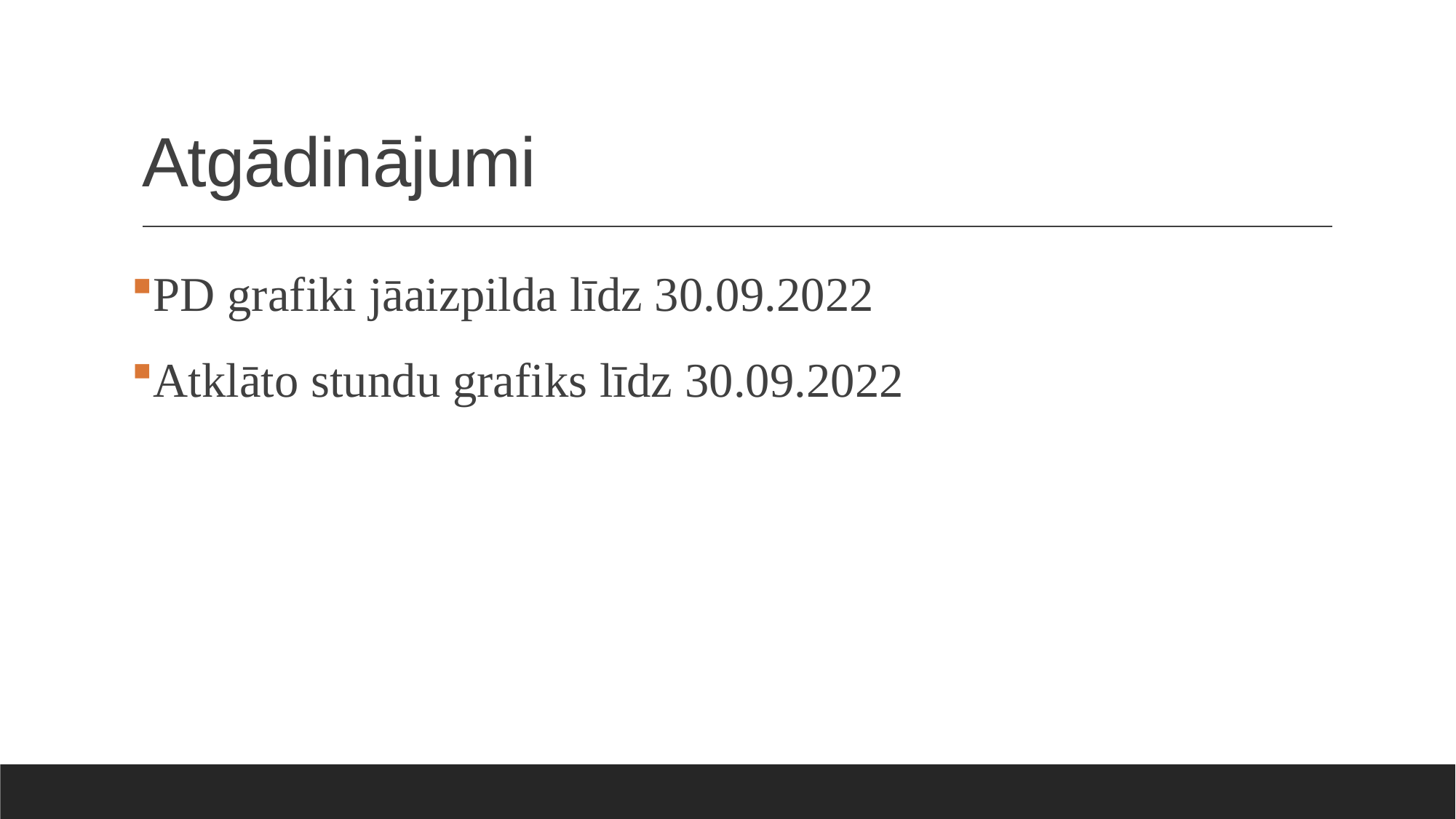

# Atgādinājumi
PD grafiki jāaizpilda līdz 30.09.2022
Atklāto stundu grafiks līdz 30.09.2022